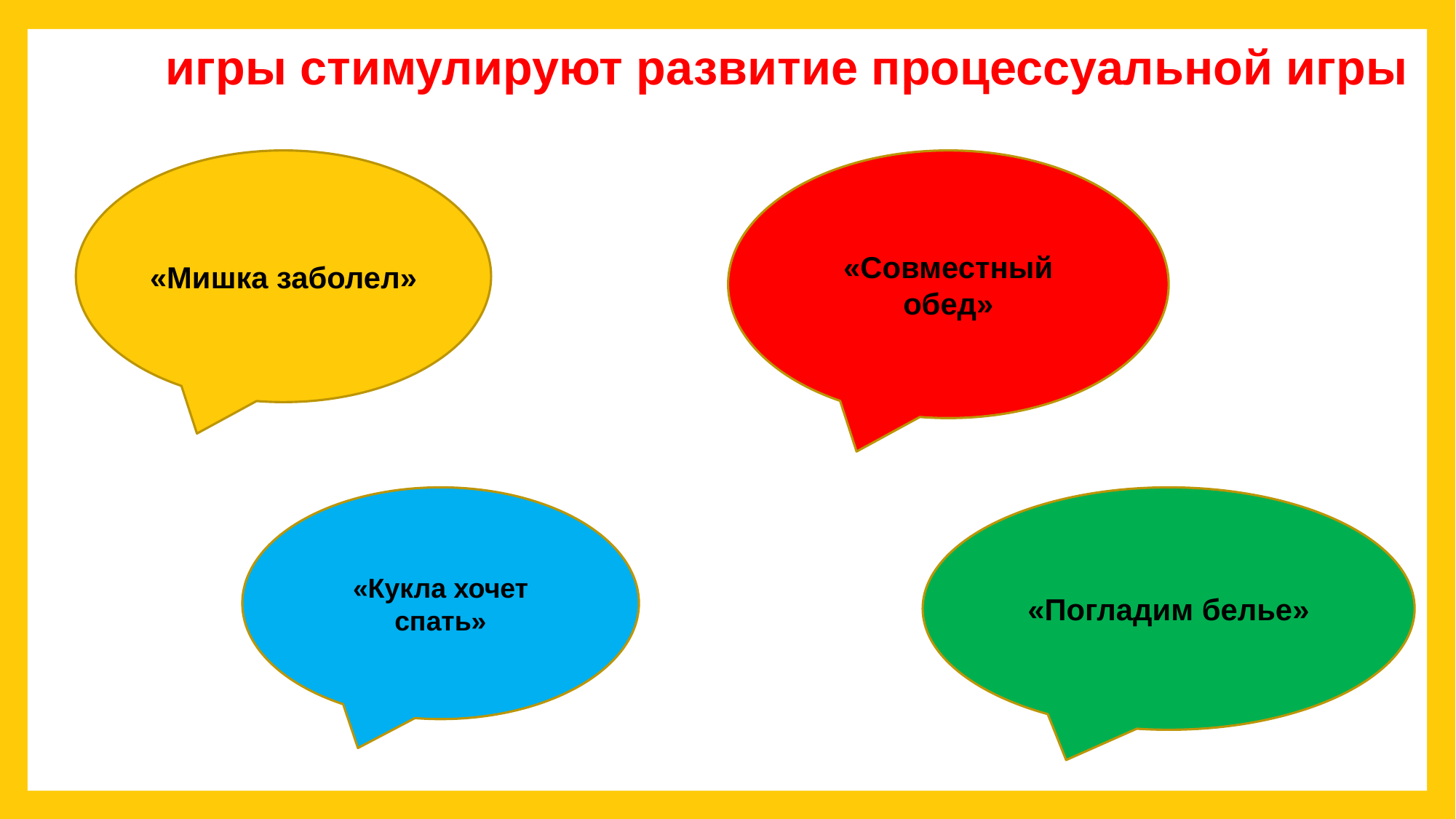

игры стимулируют развитие процессуальной игры
«Мишка заболел»
«Совместный обед»
«Кукла хочет спать»
«Погладим белье»